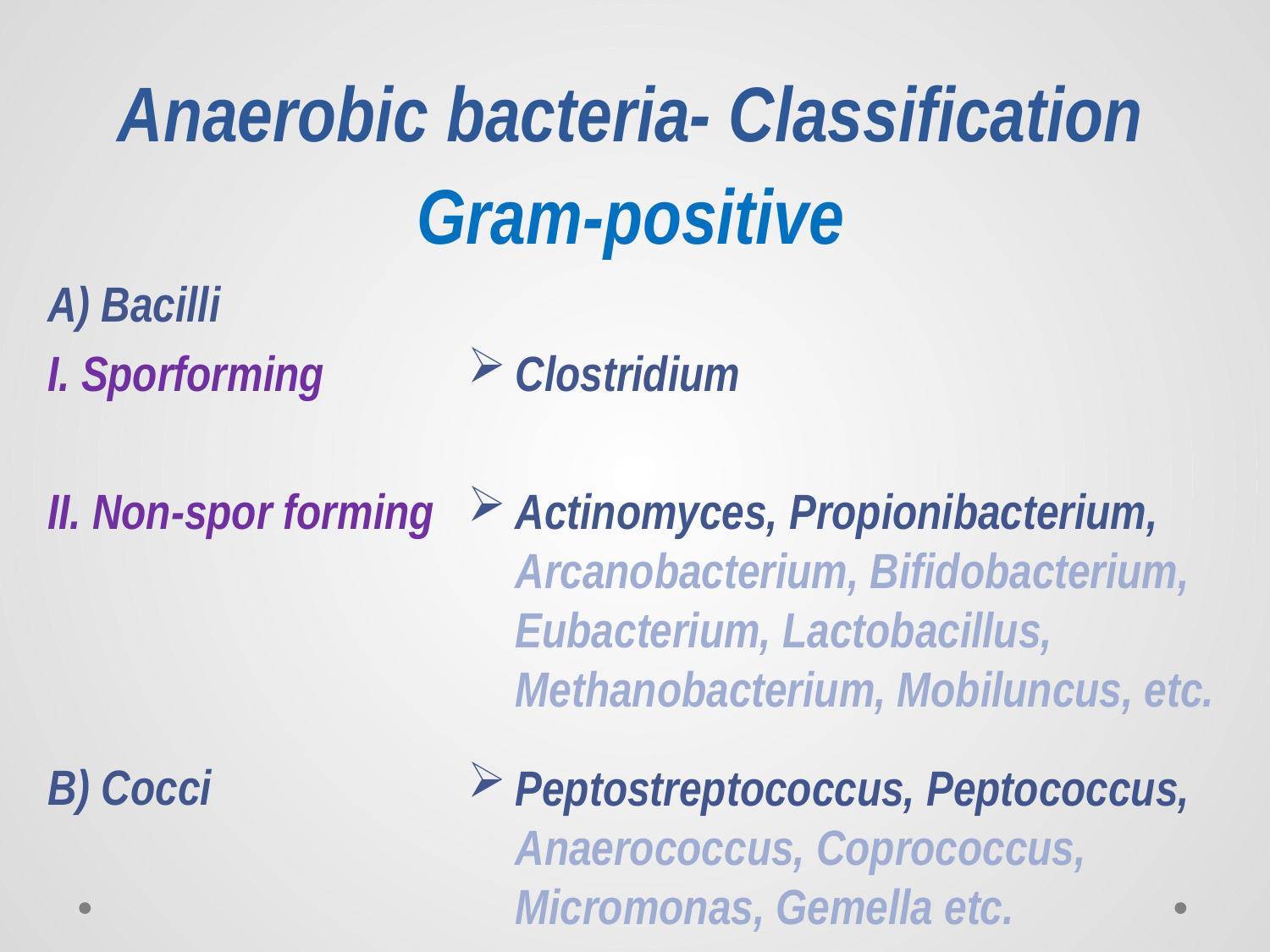

# Anaerobic bacteria- Classification Gram-positive
A) Bacilli
I. Sporforming

II. Non-spor forming

B) Cocci

Clostridium

Actinomyces, Propionibacterium, Arcanobacterium, Bifidobacterium, Eubacterium, Lactobacillus, Methanobacterium, Mobiluncus, etc.

Peptostreptococcus, Peptococcus, Anaerococcus, Coprococcus, Micromonas, Gemella etc.